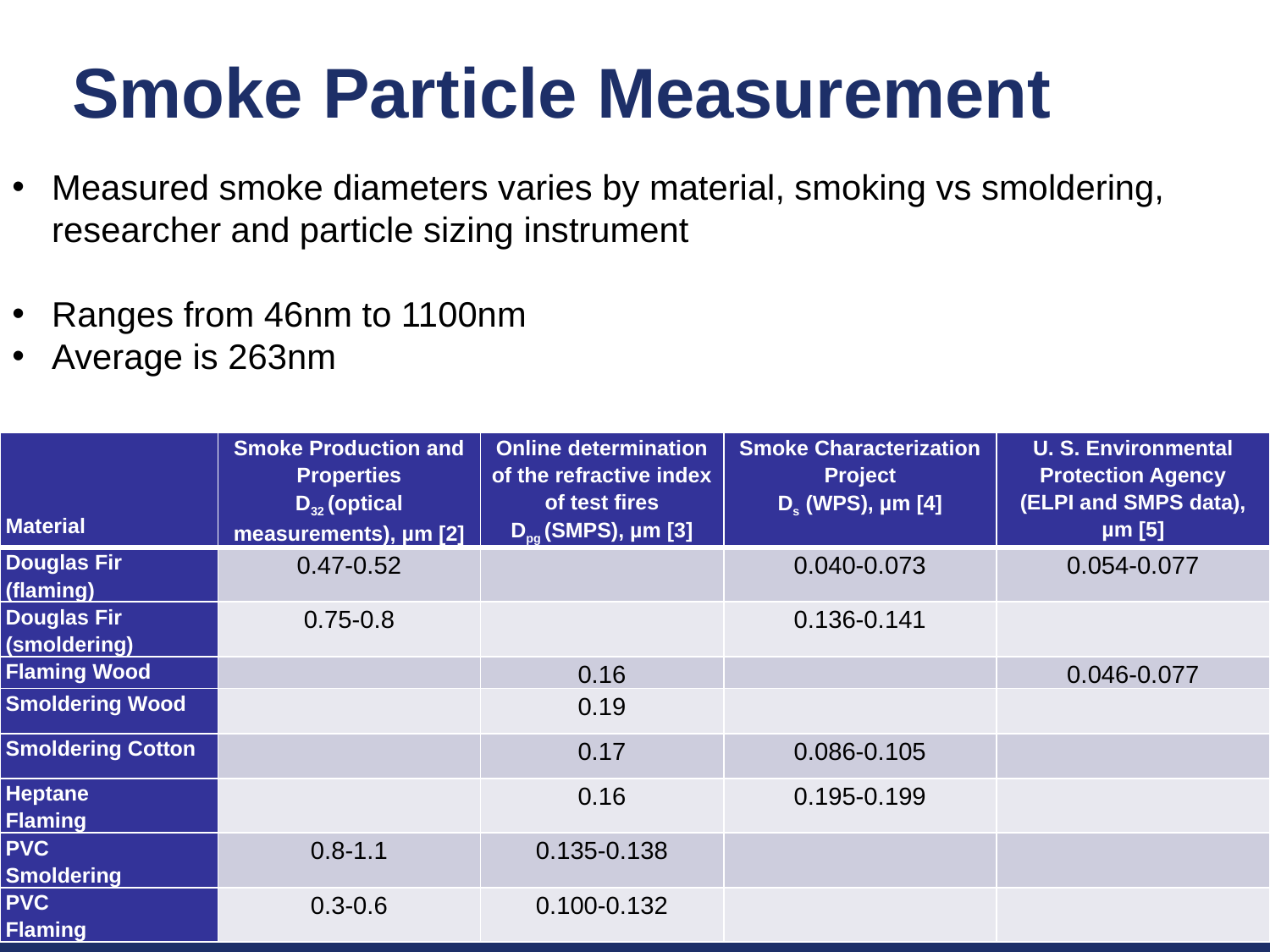

# Smoke Particle Measurement
Measured smoke diameters varies by material, smoking vs smoldering, researcher and particle sizing instrument

Ranges from 46nm to 1100nm
Average is 263nm
| Material | Smoke Production and Properties D32 ­(optical measurements), µm [2] | Online determination of the refractive index of test fires Dpg ­­(SMPS), µm [3] | Smoke Characterization Project Ds (WPS), µm [4] | U. S. Environmental Protection Agency (ELPI and SMPS data), µm [5] |
| --- | --- | --- | --- | --- |
| Douglas Fir (flaming) | 0.47-0.52 |  | 0.040-0.073 | 0.054-0.077 |
| Douglas Fir (smoldering) | 0.75-0.8 |  | 0.136-0.141 |  |
| Flaming Wood |  | 0.16 |  | 0.046-0.077 |
| Smoldering Wood |  | 0.19 |  |  |
| Smoldering Cotton |  | 0.17 | 0.086-0.105 |  |
| Heptane Flaming |  | 0.16 | 0.195-0.199 |  |
| PVC Smoldering | 0.8-1.1 | 0.135-0.138 |  |  |
| PVC Flaming | 0.3-0.6 | 0.100-0.132 |  |  |